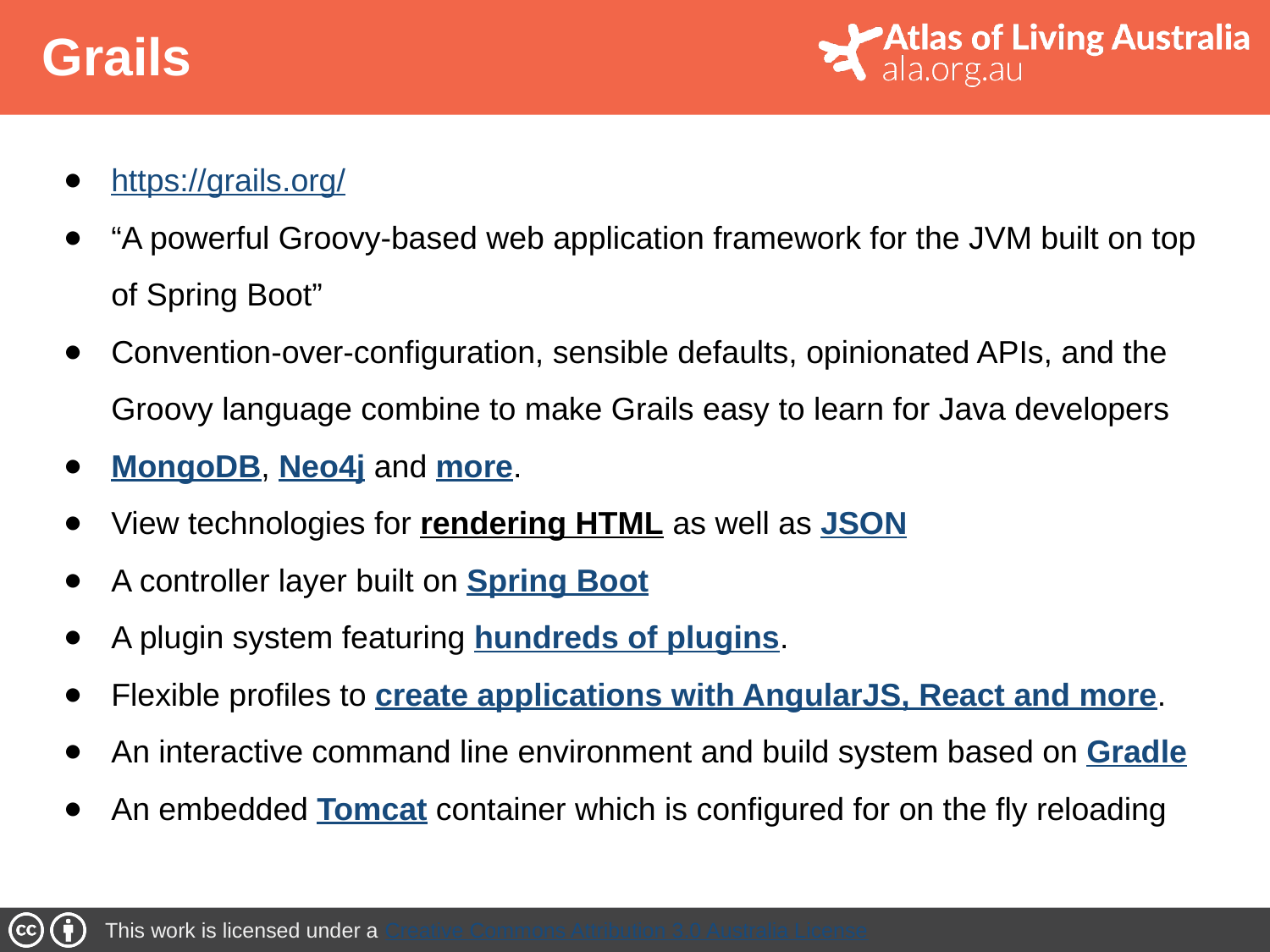

# Grails
https://grails.org/
“A powerful Groovy-based web application framework for the JVM built on top of Spring Boot”
Convention-over-configuration, sensible defaults, opinionated APIs, and the Groovy language combine to make Grails easy to learn for Java developers
MongoDB, Neo4j and more.
View technologies for rendering HTML as well as JSON
A controller layer built on Spring Boot
A plugin system featuring hundreds of plugins.
Flexible profiles to create applications with AngularJS, React and more.
An interactive command line environment and build system based on Gradle
An embedded Tomcat container which is configured for on the fly reloading